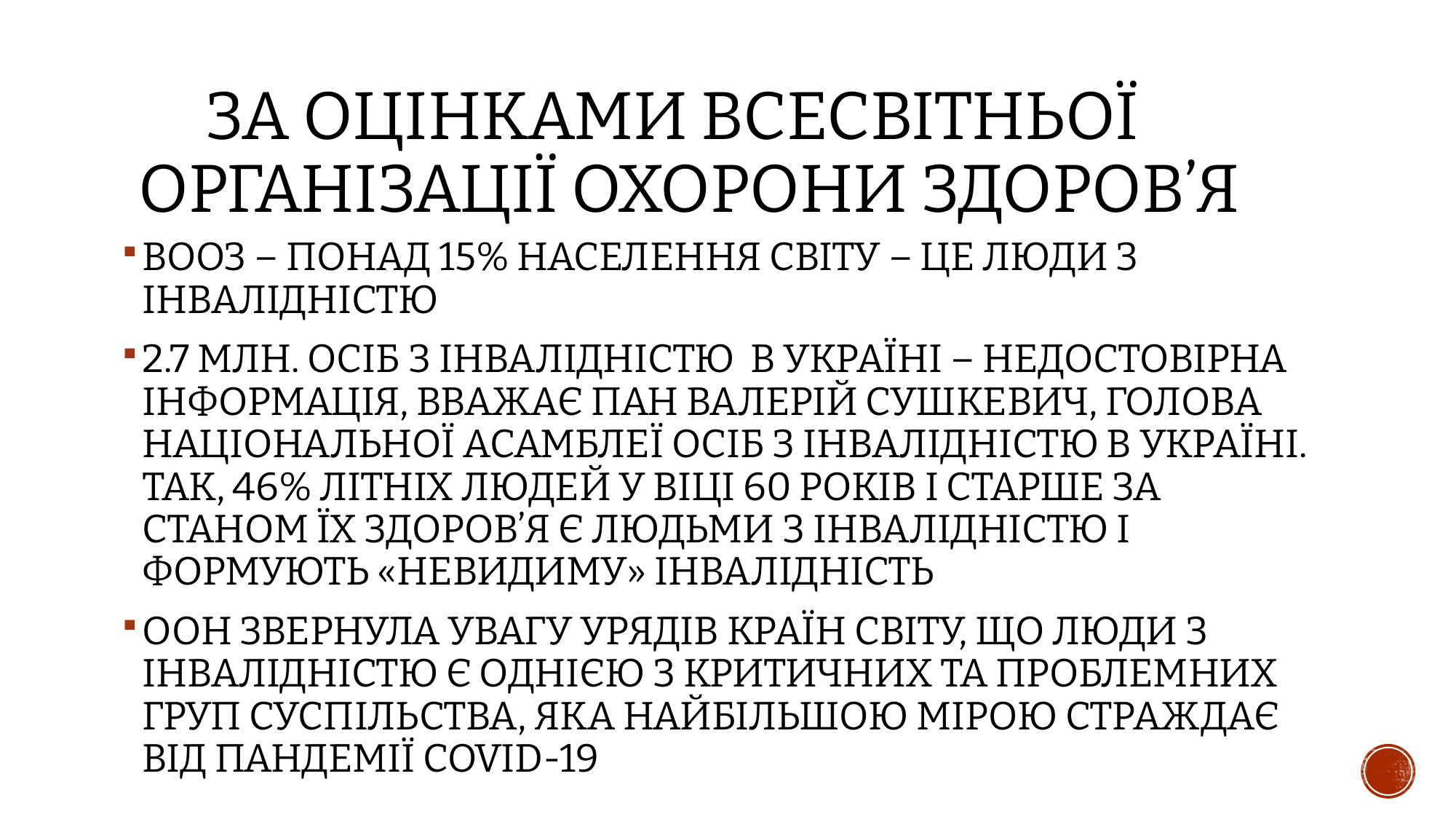

# ЗА ОЦІНКАМИ ВСЕСВІТНЬОЇ ОРГАНІЗАЦІЇ ОХОРОНИ ЗДОРОВ’Я
ВООЗ – ПОНАД 15% НАСЕЛЕННЯ СВІТУ – ЦЕ ЛЮДИ З ІНВАЛІДНІСТЮ
2.7 МЛН. ОСІБ З ІНВАЛІДНІСТЮ  В УКРАЇНІ – НЕДОСТОВІРНА ІНФОРМАЦІЯ, ВВАЖАЄ ПАН ВАЛЕРІЙ СУШКЕВИЧ, ГОЛОВА НАЦІОНАЛЬНОЇ АСАМБЛЕЇ ОСІБ З ІНВАЛІДНІСТЮ В УКРАЇНІ.  ТАК, 46% ЛІТНІХ ЛЮДЕЙ У ВІЦІ 60 РОКІВ І СТАРШЕ ЗА СТАНОМ ЇХ ЗДОРОВ’Я Є ЛЮДЬМИ З ІНВАЛІДНІСТЮ І ФОРМУЮТЬ «НЕВИДИМУ» ІНВАЛІДНІСТЬ
ООН ЗВЕРНУЛА УВАГУ УРЯДІВ КРАЇН СВІТУ, ЩО ЛЮДИ З ІНВАЛІДНІСТЮ Є ОДНІЄЮ З КРИТИЧНИХ ТА ПРОБЛЕМНИХ ГРУП СУСПІЛЬСТВА, ЯКА НАЙБІЛЬШОЮ МІРОЮ СТРАЖДАЄ ВІД ПАНДЕМІЇ COVID-19